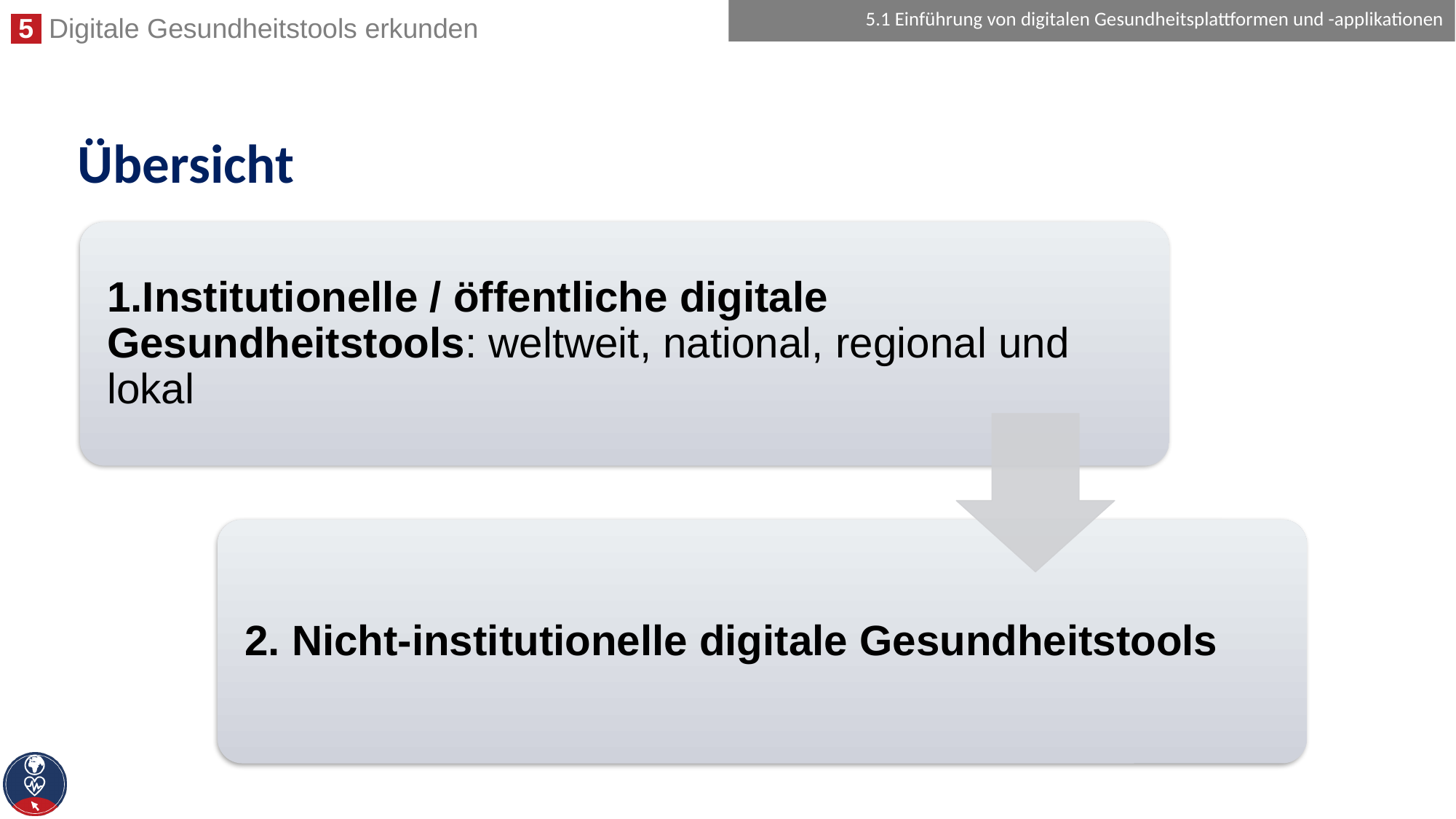

5.1 Einführung von digitalen Gesundheitsplattformen und -applikationen
# Übersicht
1.Institutionelle / öffentliche digitale Gesundheitstools: weltweit, national, regional und lokal
2. Nicht-institutionelle digitale Gesundheitstools